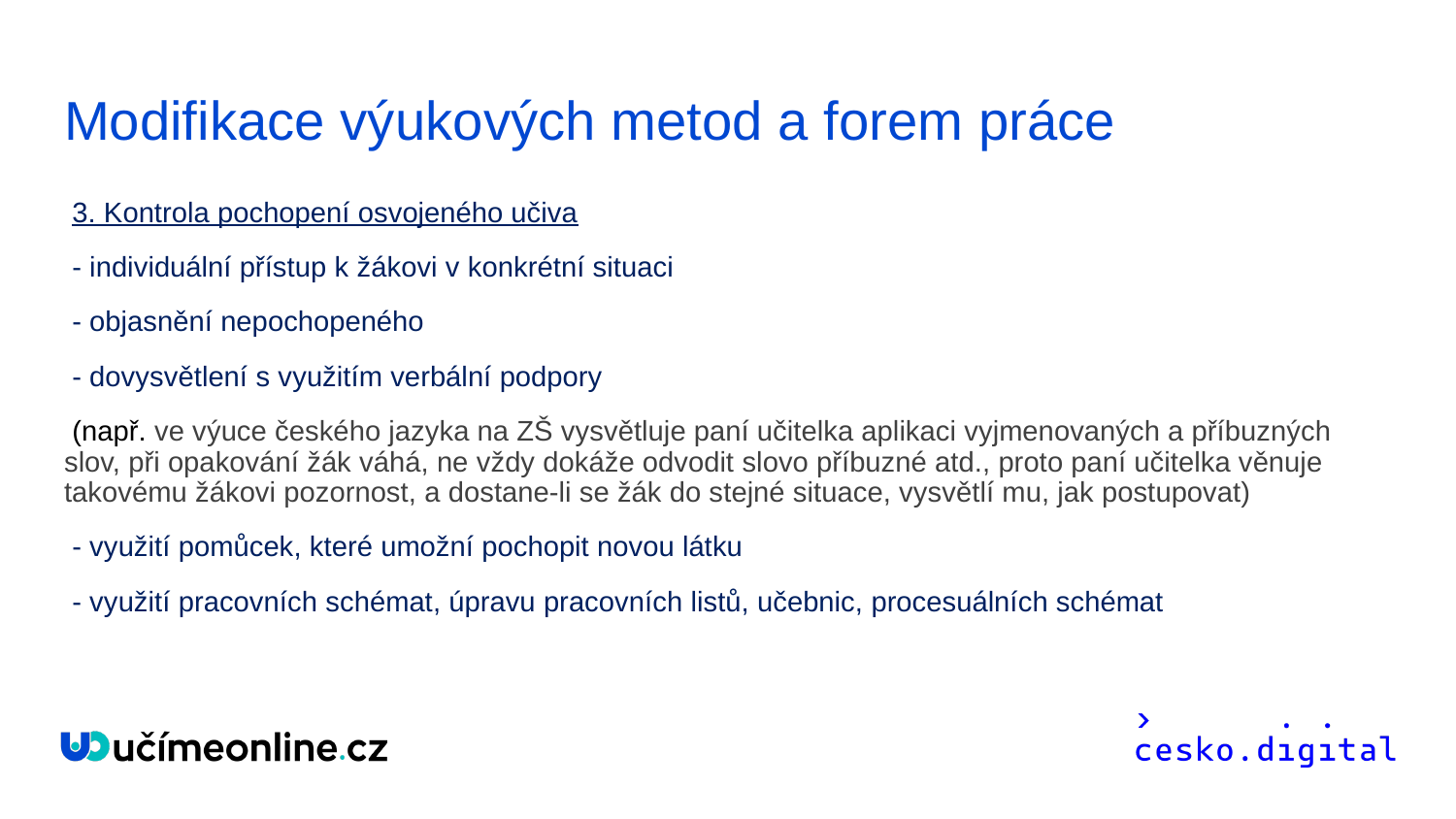

# Modifikace výukových metod a forem práce
 3. Kontrola pochopení osvojeného učiva
 - individuální přístup k žákovi v konkrétní situaci
 - objasnění nepochopeného
 - dovysvětlení s využitím verbální podpory
 (např. ve výuce českého jazyka na ZŠ vysvětluje paní učitelka aplikaci vyjmenovaných a příbuzných slov, při opakování žák váhá, ne vždy dokáže odvodit slovo příbuzné atd., proto paní učitelka věnuje takovému žákovi pozornost, a dostane-li se žák do stejné situace, vysvětlí mu, jak postupovat)
 - využití pomůcek, které umožní pochopit novou látku
 - využití pracovních schémat, úpravu pracovních listů, učebnic, procesuálních schémat